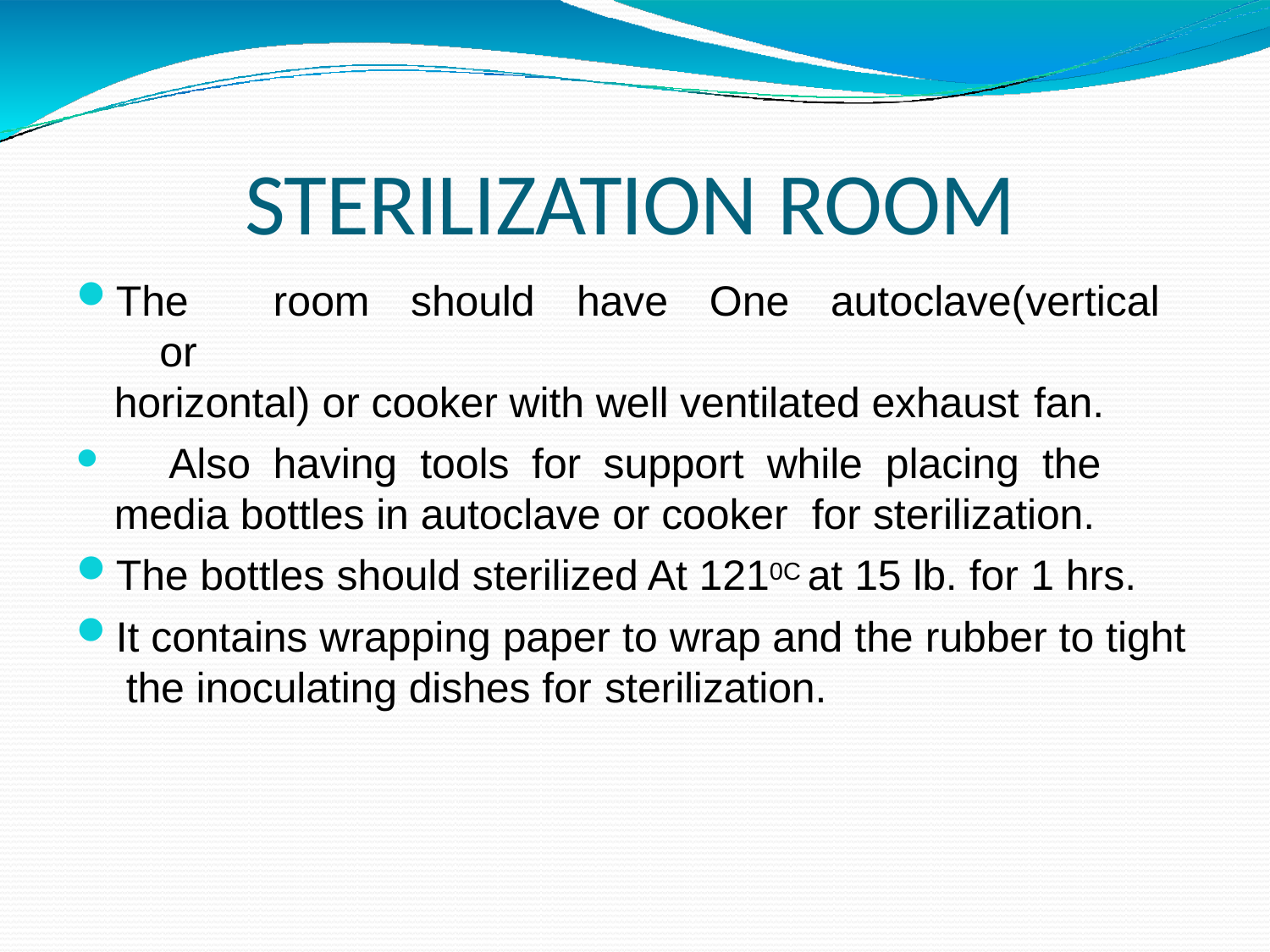

# STERILIZATION ROOM
The	room	should	have	One	autoclave(vertical	or
horizontal) or cooker with well ventilated exhaust fan.
	Also	having	tools	for	support	while	placing	the	media bottles in autoclave or cooker  for sterilization.
The bottles should sterilized At 1210C at 15 lb. for 1 hrs.
It contains wrapping paper to wrap and the rubber to tight  the inoculating dishes for sterilization.